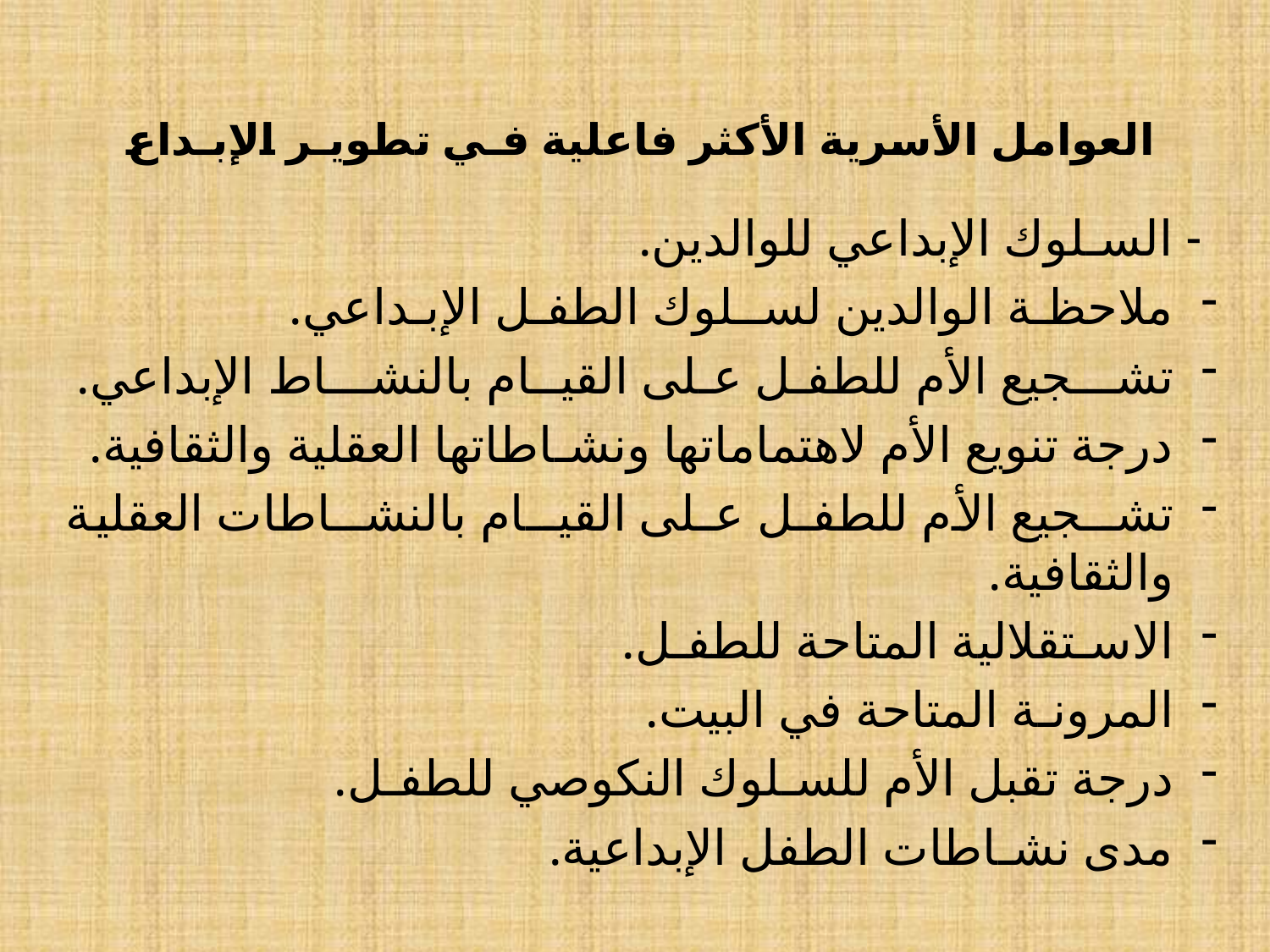

# العوامل الأسرية الأكثر فاعلية فـي تطويـر الإبـداع
 - السـلوك الإبداعي للوالدين.
ملاحظـة الوالدين لســلوك الطفـل الإبـداعي.
تشـــجيع الأم للطفـل عـلى القيــام بالنشـــاط الإبداعي.
درجة تنويع الأم لاهتماماتها ونشـاطاتها العقلية والثقافية.
تشــجيع الأم للطفـل عـلى القيــام بالنشــاطات العقلية والثقافية.
الاسـتقلالية المتاحة للطفـل.
المرونـة المتاحة في البيت.
درجة تقبل الأم للسـلوك النكوصي للطفـل.
مدى نشـاطات الطفل الإبداعية.